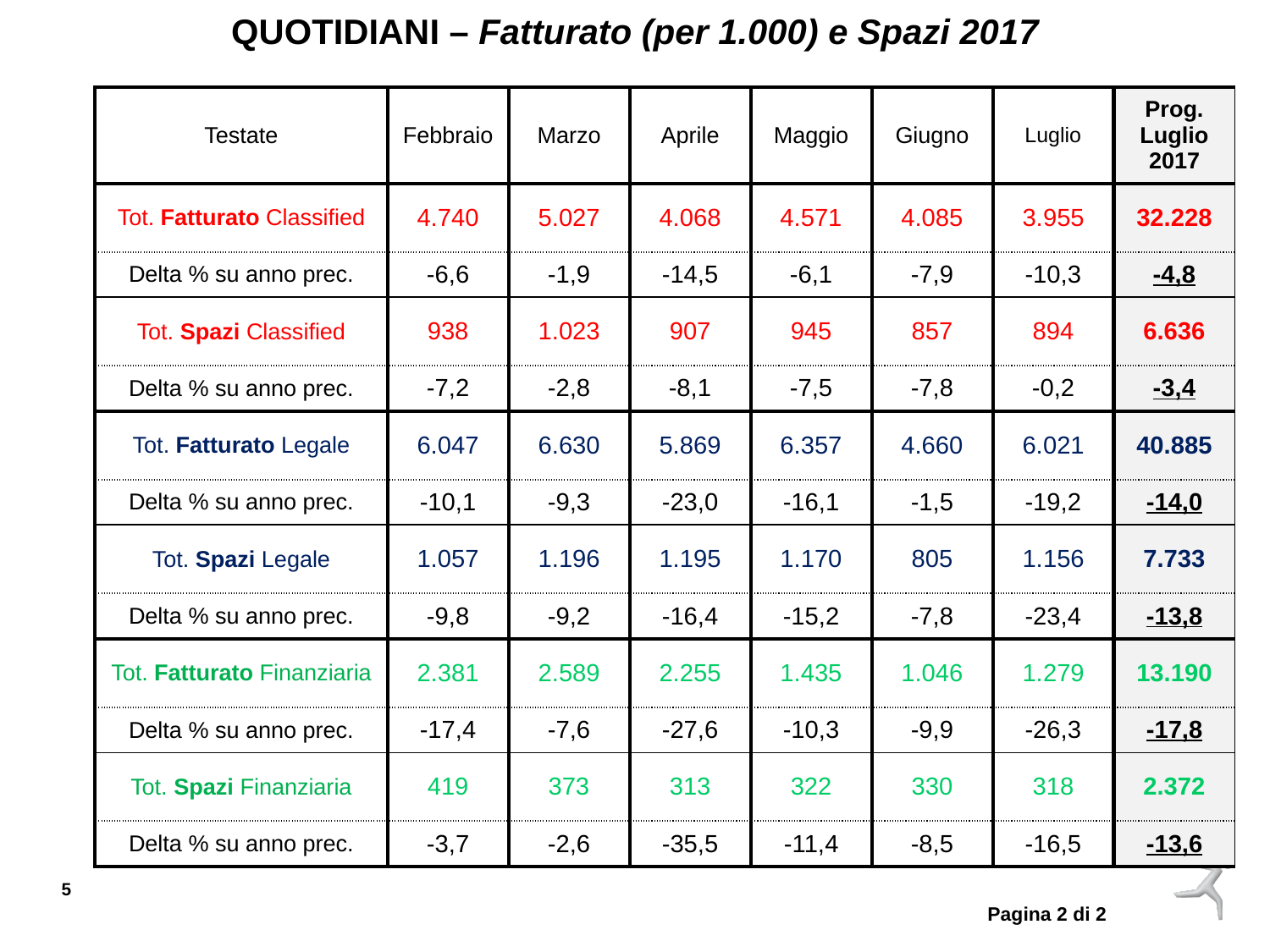

QUOTIDIANI – Fatturato (per 1.000) e Spazi 2017
| Testate | Febbraio | Marzo | Aprile | Maggio | Giugno | Luglio | Prog. Luglio 2017 |
| --- | --- | --- | --- | --- | --- | --- | --- |
| Tot. Fatturato Classified | 4.740 | 5.027 | 4.068 | 4.571 | 4.085 | 3.955 | 32.228 |
| Delta % su anno prec. | -6,6 | -1,9 | -14,5 | -6,1 | -7,9 | -10,3 | -4,8 |
| Tot. Spazi Classified | 938 | 1.023 | 907 | 945 | 857 | 894 | 6.636 |
| Delta % su anno prec. | -7,2 | -2,8 | -8,1 | -7,5 | -7,8 | -0,2 | -3,4 |
| Tot. Fatturato Legale | 6.047 | 6.630 | 5.869 | 6.357 | 4.660 | 6.021 | 40.885 |
| Delta % su anno prec. | -10,1 | -9,3 | -23,0 | -16,1 | -1,5 | -19,2 | -14,0 |
| Tot. Spazi Legale | 1.057 | 1.196 | 1.195 | 1.170 | 805 | 1.156 | 7.733 |
| Delta % su anno prec. | -9,8 | -9,2 | -16,4 | -15,2 | -7,8 | -23,4 | -13,8 |
| Tot. Fatturato Finanziaria | 2.381 | 2.589 | 2.255 | 1.435 | 1.046 | 1.279 | 13.190 |
| Delta % su anno prec. | -17,4 | -7,6 | -27,6 | -10,3 | -9,9 | -26,3 | -17,8 |
| Tot. Spazi Finanziaria | 419 | 373 | 313 | 322 | 330 | 318 | 2.372 |
| Delta % su anno prec. | -3,7 | -2,6 | -35,5 | -11,4 | -8,5 | -16,5 | -13,6 |
Pagina 2 di 2